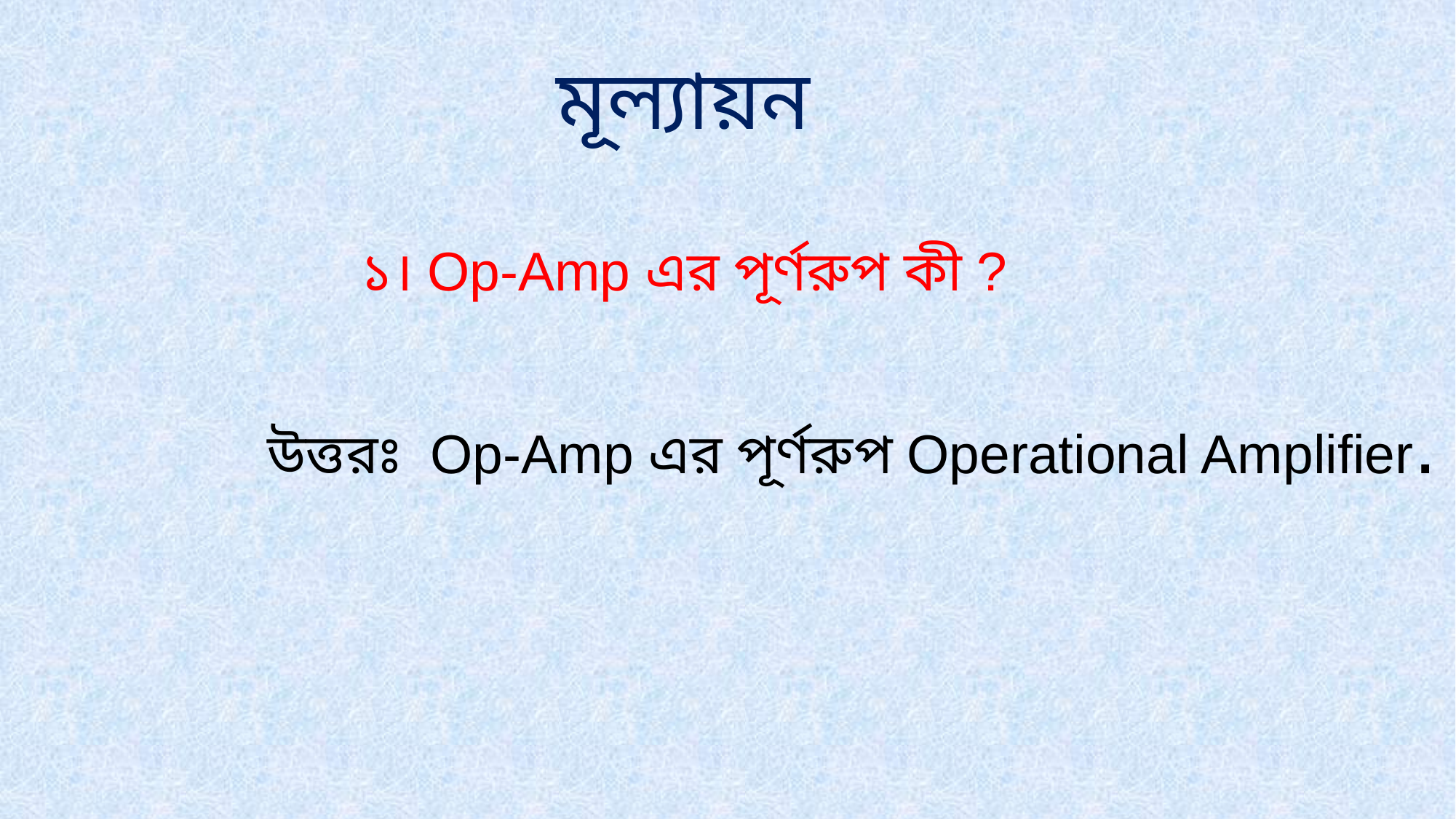

মূল্যায়ন
১। Op-Amp এর পূর্ণরুপ কী ?
উত্তরঃ  Op-Amp এর পূর্ণরুপ Operational Amplifier.